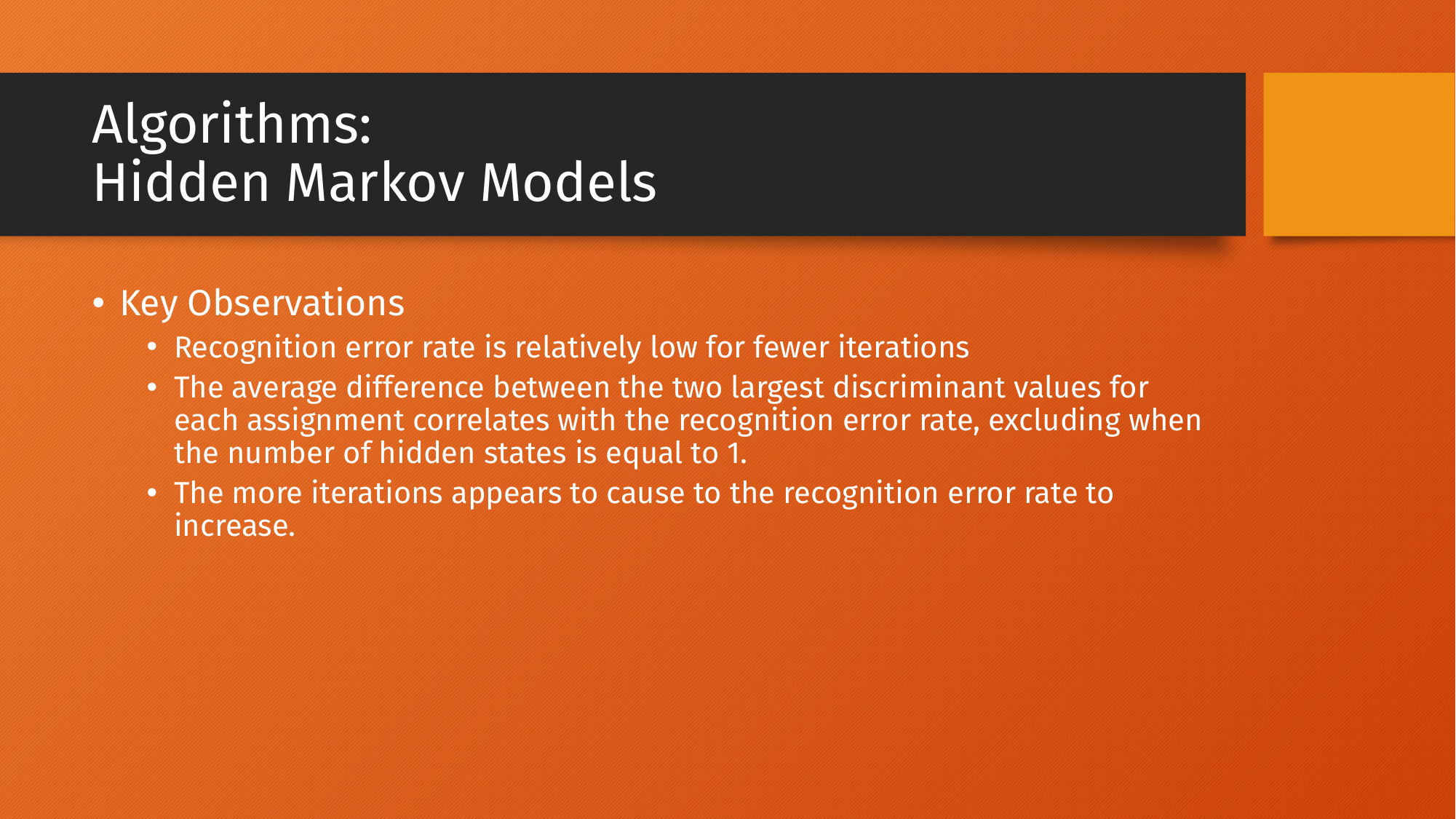

# Algorithms: Hidden Markov Models
Key Observations
Recognition error rate is relatively low for fewer iterations
The average difference between the two largest discriminant values for each assignment correlates with the recognition error rate, excluding when the number of hidden states is equal to 1.
The more iterations appears to cause to the recognition error rate to increase.